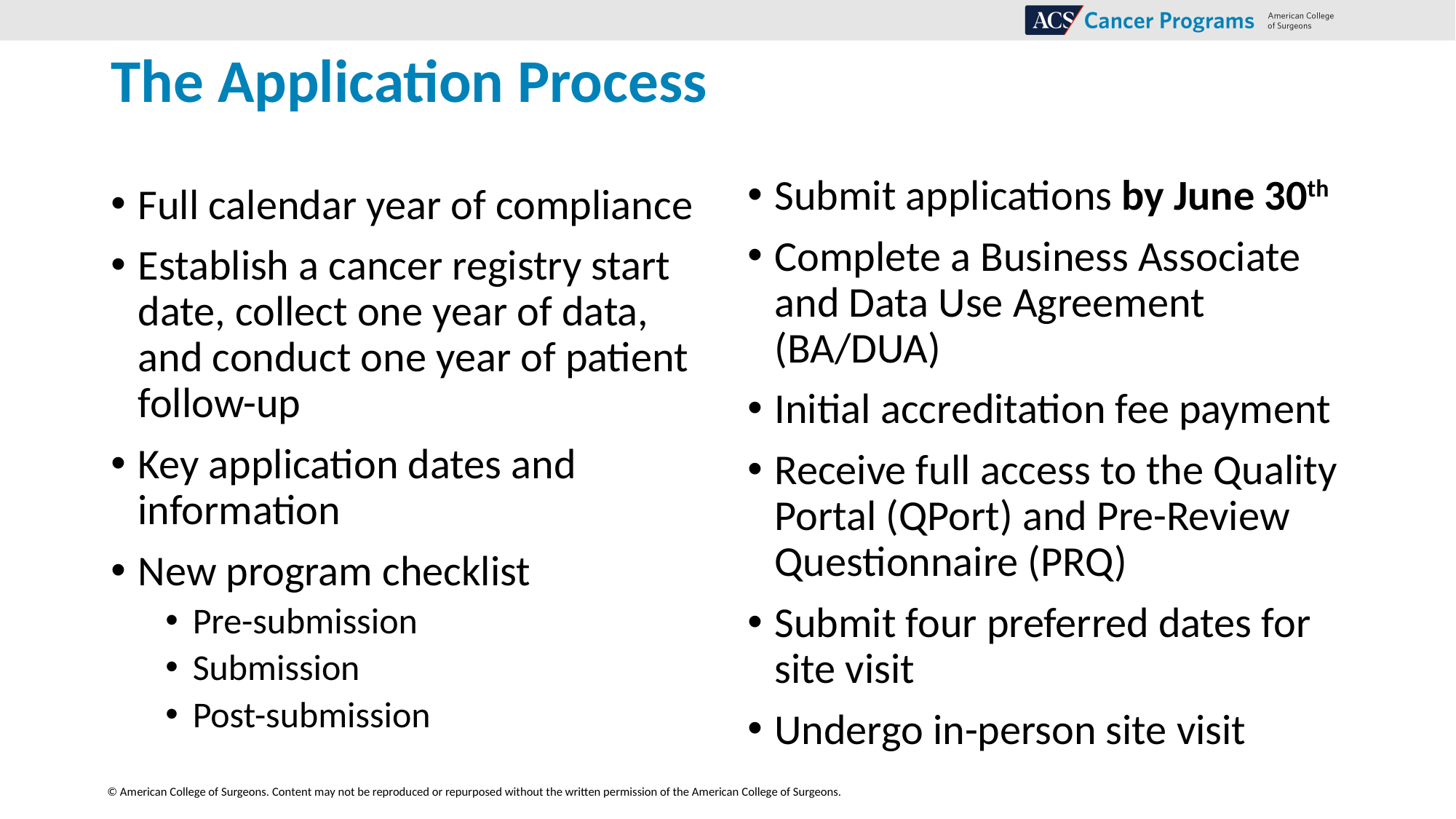

# The Application Process
Submit applications by June 30th
Complete a Business Associate and Data Use Agreement (BA/DUA)
Initial accreditation fee payment
Receive full access to the Quality Portal (QPort) and Pre-Review Questionnaire (PRQ)
Submit four preferred dates for site visit
Undergo in-person site visit

Full calendar year of compliance
Establish a cancer registry start date, collect one year of data, and conduct one year of patient follow-up
Key application dates and information
New program checklist
Pre-submission
Submission
Post-submission